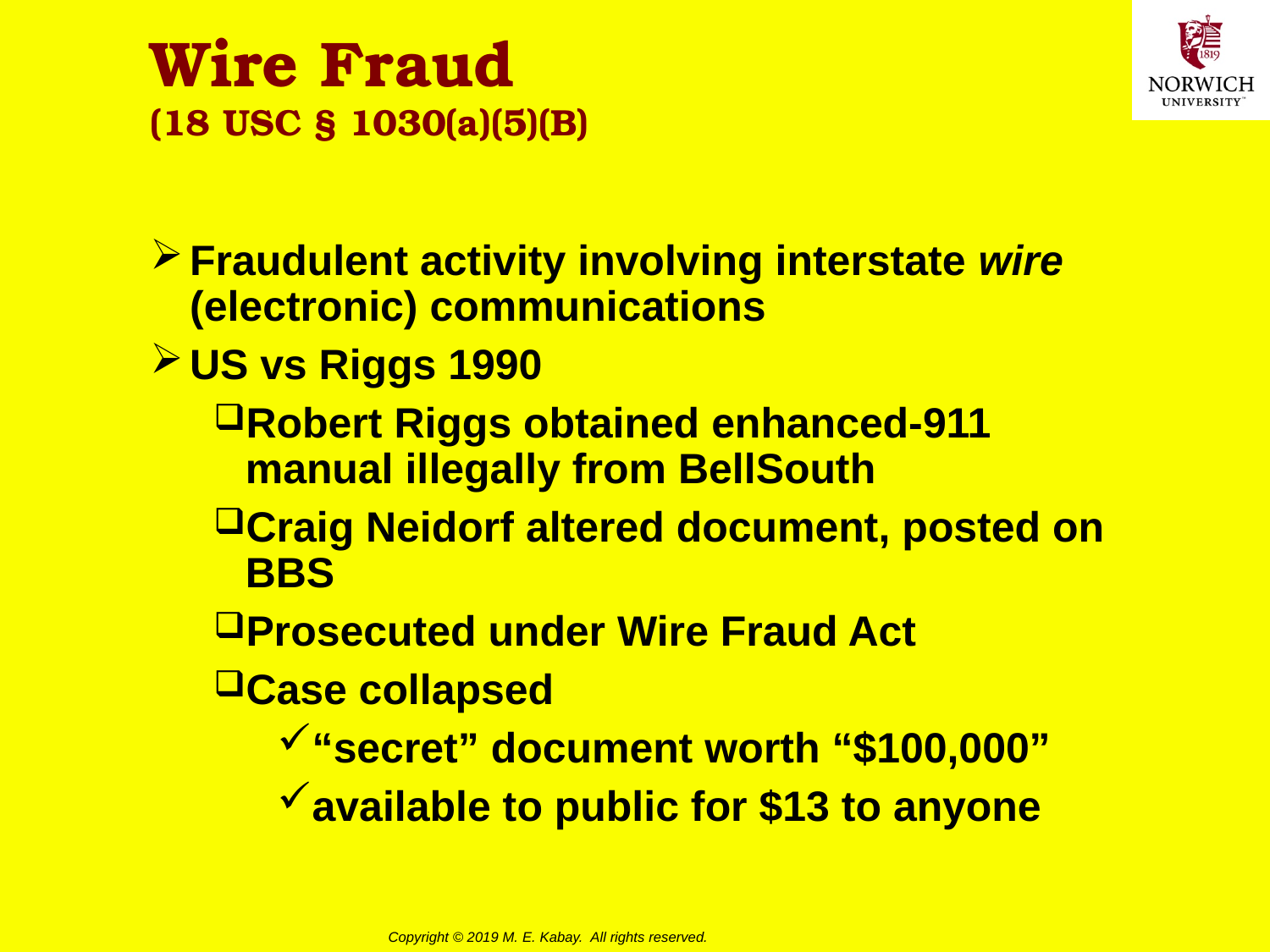

# Wire Fraud (18 USC § 1030(a)(5)(B)
Fraudulent activity involving interstate wire (electronic) communications
US vs Riggs 1990
Robert Riggs obtained enhanced-911 manual illegally from BellSouth
Craig Neidorf altered document, posted on BBS
Prosecuted under Wire Fraud Act
Case collapsed
“secret” document worth “$100,000”
available to public for $13 to anyone